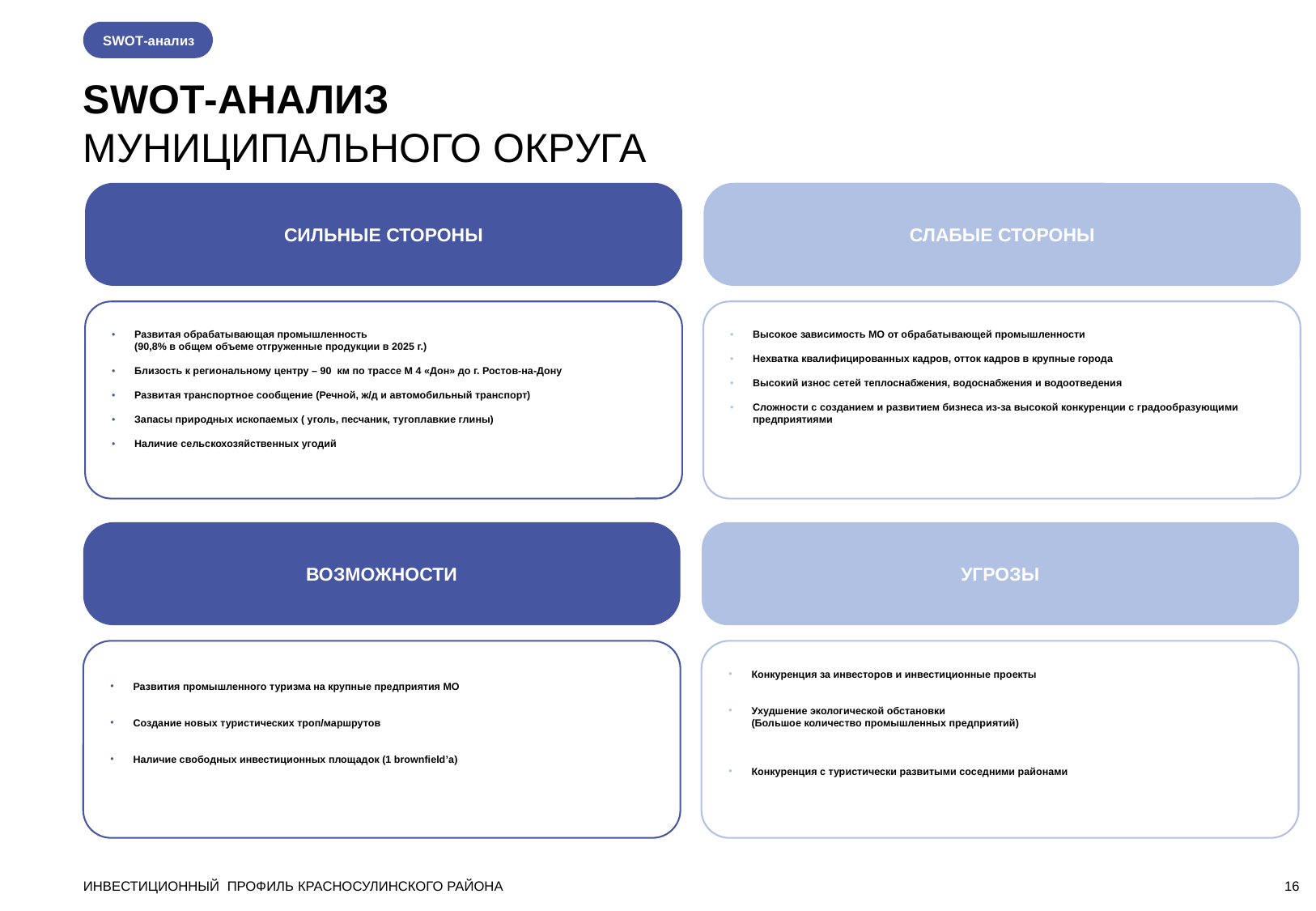

SWOT-анализ
SWOT-АНАЛИЗ
МУНИЦИПАЛЬНОГО ОКРУГА
СИЛЬНЫЕ СТОРОНЫ
СЛАБЫЕ СТОРОНЫ
Развитая обрабатывающая промышленность                                                                                                   (90,8% в общем объеме отгруженные продукции в 2025 г.)

Близость к региональному центру – 90  км по трассе М 4 «Дон» до г. Ростов-на-Дону

Развитая транспортное сообщение (Речной, ж/д и автомобильный транспорт)

Запасы природных ископаемых ( уголь, песчаник, тугоплавкие глины)

Наличие сельскохозяйственных угодий
Высокое зависимость МО от обрабатывающей промышленности

Нехватка квалифицированных кадров, отток кадров в крупные города

Высокий износ сетей теплоснабжения, водоснабжения и водоотведения

Сложности с созданием и развитием бизнеса из-за высокой конкуренции с градообразующими предприятиями

ВОЗМОЖНОСТИ
УГРОЗЫ

Развития промышленного туризма на крупные предприятия МО

Создание новых туристических троп/маршрутов

Наличие свободных инвестиционных площадок (1 brownfield’а)

Конкуренция за инвесторов и инвестиционные проекты

Ухудшение экологической обстановки                                                                                                             (Большое количество промышленных предприятий)

Конкуренция с туристически развитыми соседними районами

ИНВЕСТИЦИОННЫЙ  ПРОФИЛЬ КРАСНОСУЛИНСКОГО РАЙОНА
16